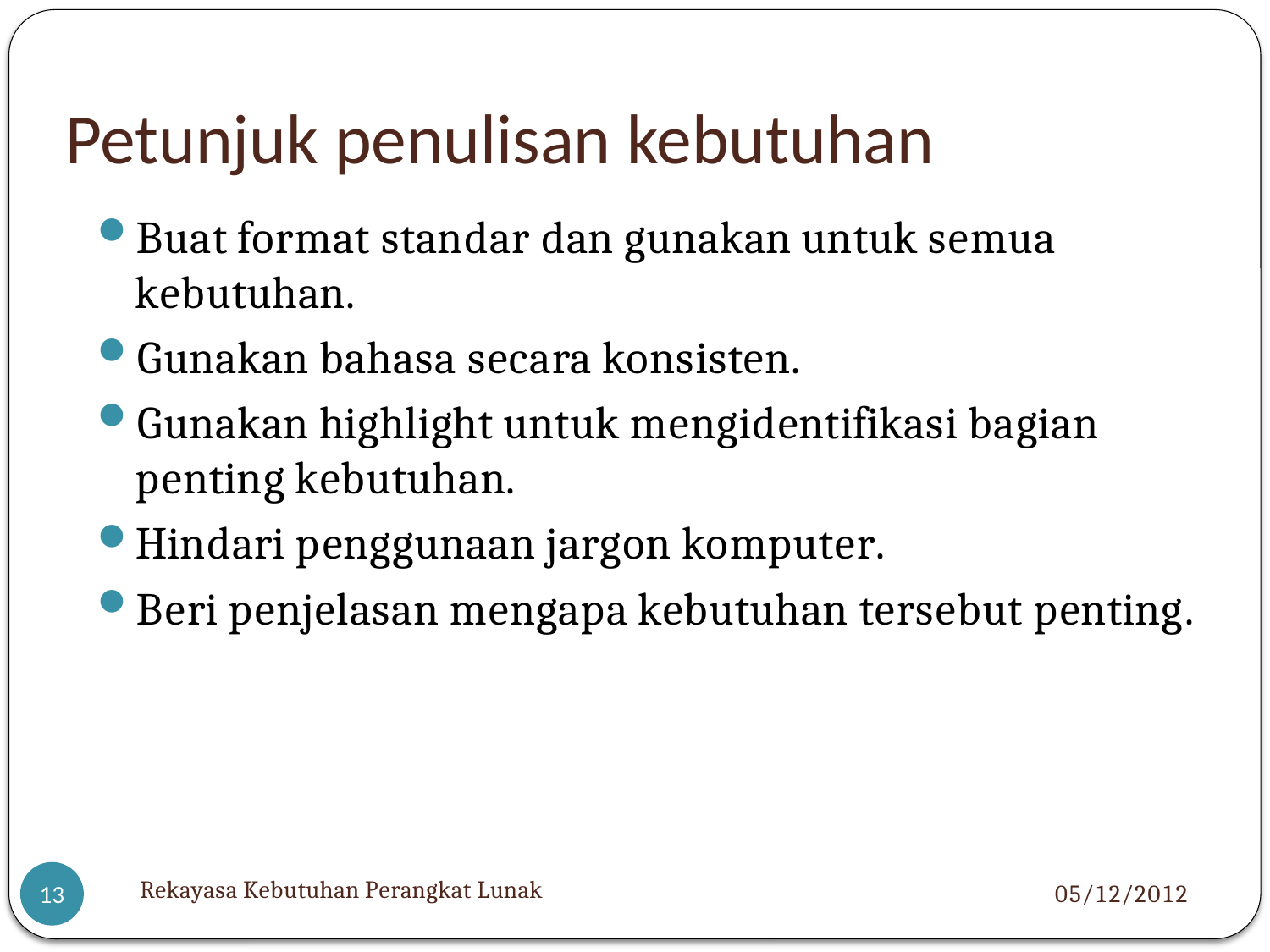

# Petunjuk penulisan kebutuhan
Buat format standar dan gunakan untuk semua kebutuhan.
Gunakan bahasa secara konsisten.
Gunakan highlight untuk mengidentifikasi bagian penting kebutuhan.
Hindari penggunaan jargon komputer.
Beri penjelasan mengapa kebutuhan tersebut penting.
Rekayasa Kebutuhan Perangkat Lunak
05/12/2012
13